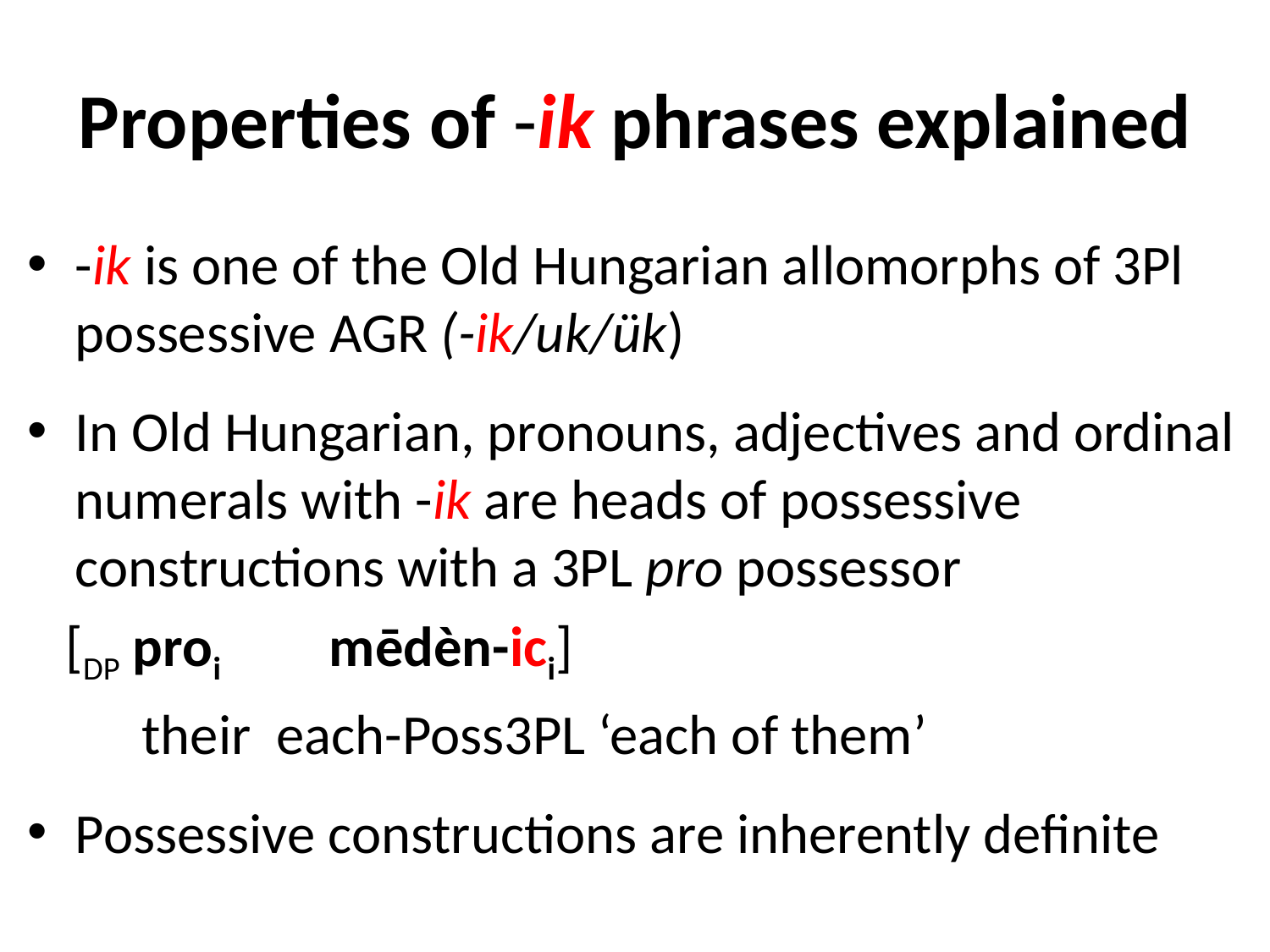

# Properties of -ik phrases explained
-ik is one of the Old Hungarian allomorphs of 3Pl possessive AGR (-ik/uk/ük)

In Old Hungarian, pronouns, adjectives and ordinal numerals with -ik are heads of possessive constructions with a 3PL pro possessor
   [DP proi 	mēdèn-ici]
         their  each-Poss3PL ‘each of them’

Possessive constructions are inherently definite